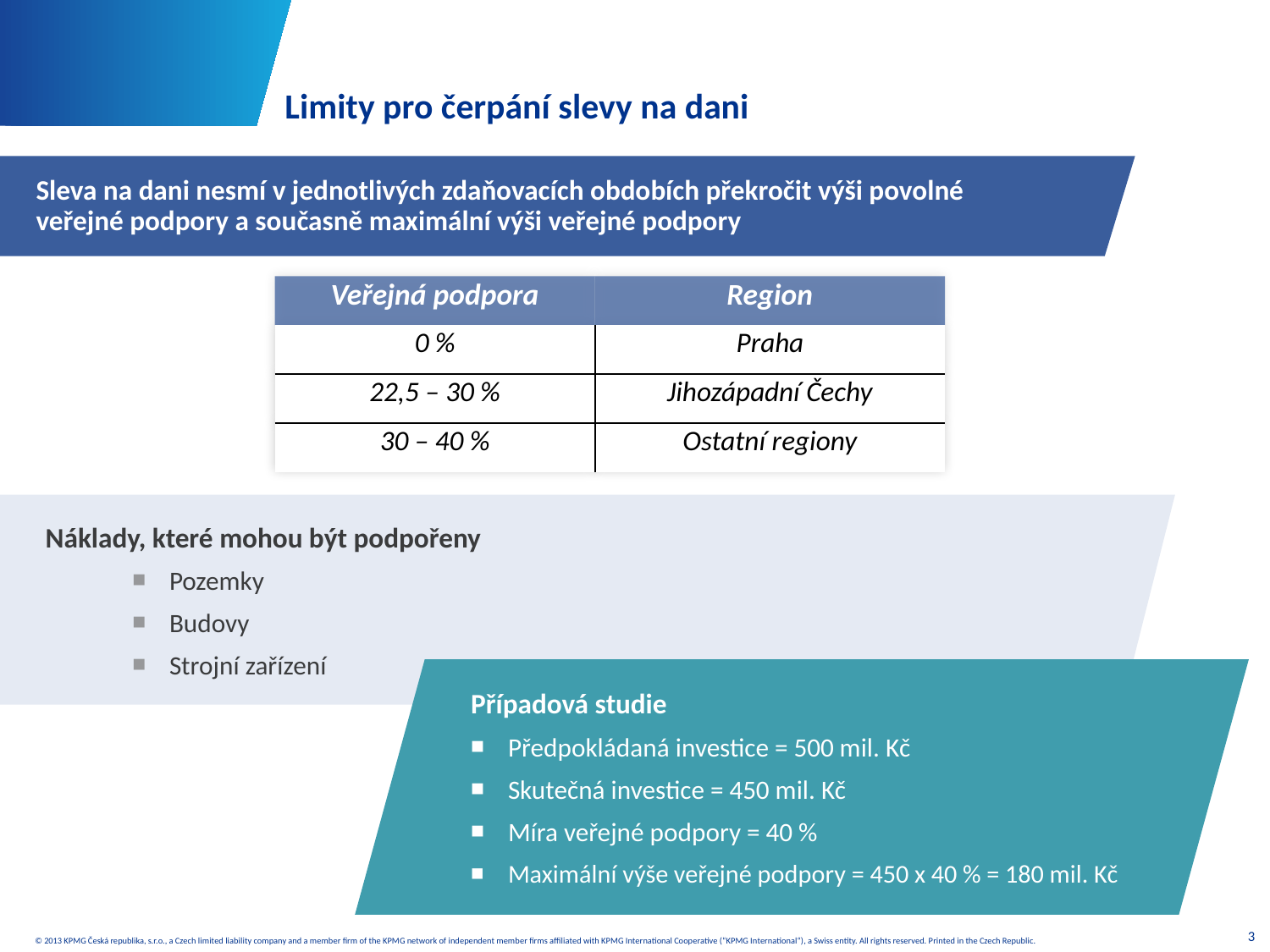

Limity pro čerpání slevy na dani
Sleva na dani nesmí v jednotlivých zdaňovacích obdobích překročit výši povolné veřejné podpory a současně maximální výši veřejné podpory

| Veřejná podpora | Region |
| --- | --- |
| 0 % | Praha |
| 22,5 – 30 % | Jihozápadní Čechy |
| 30 – 40 % | Ostatní regiony |

Náklady, které mohou být podpořeny
Pozemky
Budovy
Strojní zařízení

Případová studie
Předpokládaná investice = 500 mil. Kč
Skutečná investice = 450 mil. Kč
Míra veřejné podpory = 40 %
Maximální výše veřejné podpory = 450 x 40 % = 180 mil. Kč